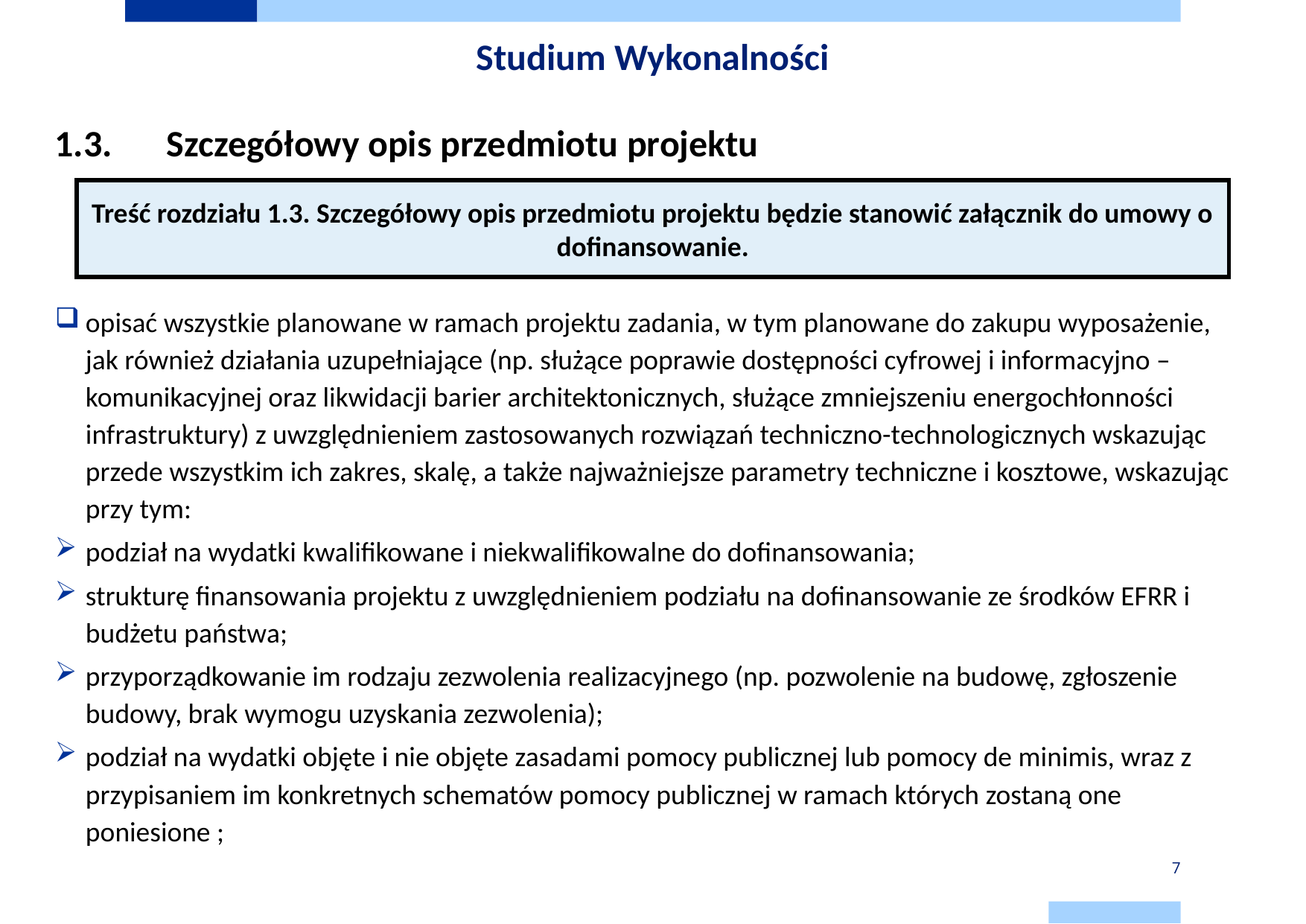

# Studium Wykonalności

1.3.	Szczegółowy opis przedmiotu projektu

opisać wszystkie planowane w ramach projektu zadania, w tym planowane do zakupu wyposażenie, jak również działania uzupełniające (np. służące poprawie dostępności cyfrowej i informacyjno – komunikacyjnej oraz likwidacji barier architektonicznych, służące zmniejszeniu energochłonności infrastruktury) z uwzględnieniem zastosowanych rozwiązań techniczno-technologicznych wskazując przede wszystkim ich zakres, skalę, a także najważniejsze parametry techniczne i kosztowe, wskazując przy tym:
podział na wydatki kwalifikowane i niekwalifikowalne do dofinansowania;
strukturę finansowania projektu z uwzględnieniem podziału na dofinansowanie ze środków EFRR i budżetu państwa;
przyporządkowanie im rodzaju zezwolenia realizacyjnego (np. pozwolenie na budowę, zgłoszenie budowy, brak wymogu uzyskania zezwolenia);
podział na wydatki objęte i nie objęte zasadami pomocy publicznej lub pomocy de minimis, wraz z przypisaniem im konkretnych schematów pomocy publicznej w ramach których zostaną one poniesione ;

Treść rozdziału 1.3. Szczegółowy opis przedmiotu projektu będzie stanowić załącznik do umowy o dofinansowanie.

7